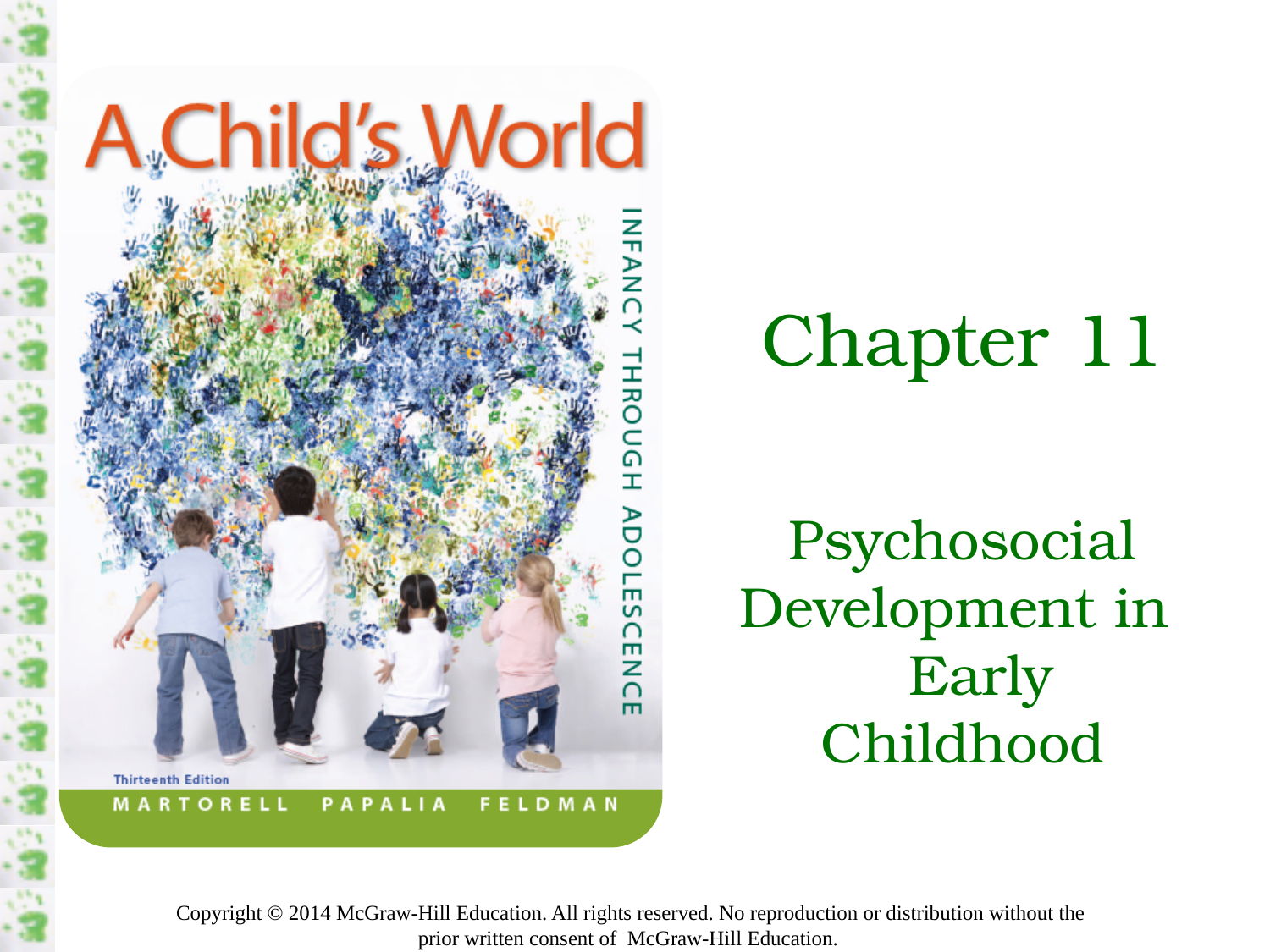

# Chapter 11
Psychosocial Development in    Early Childhood